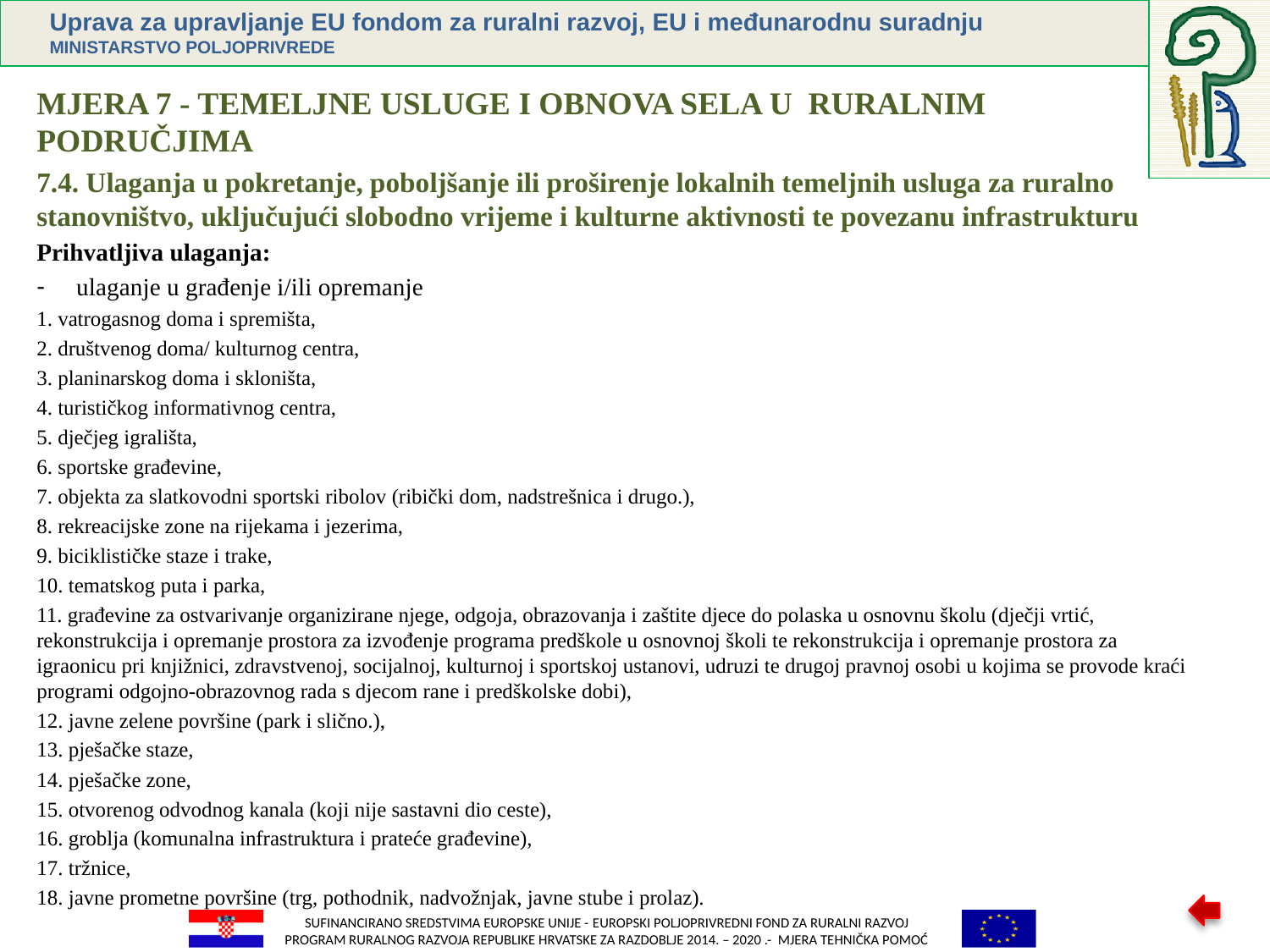

MJERA 7 - TEMELJNE USLUGE I OBNOVA SELA U  RURALNIM PODRUČJIMA
7.4. Ulaganja u pokretanje, poboljšanje ili proširenje lokalnih temeljnih usluga za ruralno stanovništvo, uključujući slobodno vrijeme i kulturne aktivnosti te povezanu infrastrukturu
Prihvatljiva ulaganja:
ulaganje u građenje i/ili opremanje
1. vatrogasnog doma i spremišta,
2. društvenog doma/ kulturnog centra,
3. planinarskog doma i skloništa,
4. turističkog informativnog centra,
5. dječjeg igrališta,
6. sportske građevine,
7. objekta za slatkovodni sportski ribolov (ribički dom, nadstrešnica i drugo.),
8. rekreacijske zone na rijekama i jezerima,
9. biciklističke staze i trake,
10. tematskog puta i parka,
11. građevine za ostvarivanje organizirane njege, odgoja, obrazovanja i zaštite djece do polaska u osnovnu školu (dječji vrtić, rekonstrukcija i opremanje prostora za izvođenje programa predškole u osnovnoj školi te rekonstrukcija i opremanje prostora za igraonicu pri knjižnici, zdravstvenoj, socijalnoj, kulturnoj i sportskoj ustanovi, udruzi te drugoj pravnoj osobi u kojima se provode kraći programi odgojno-obrazovnog rada s djecom rane i predškolske dobi),
12. javne zelene površine (park i slično.),
13. pješačke staze,
14. pješačke zone,
15. otvorenog odvodnog kanala (koji nije sastavni dio ceste),
16. groblja (komunalna infrastruktura i prateće građevine),
17. tržnice,
18. javne prometne površine (trg, pothodnik, nadvožnjak, javne stube i prolaz).

Uvjeti prihvatljivosti:
ulaganja su prihvatljiva u naselju s najviše 5 000 stanovnika
korisnici su dužni uz Zahtjev za potporu priložiti izjavu gradskog / općinskog vijeća / gradske skupštine grada Zagreba o suglasnosti za provedbu ulaganja na području jedinice lokalne samouprave
provedba ulaganja od dana izdavanja Odluke o dodjeli sredstava do dana podnošenja posljednjeg Zahtjeva za isplatu može trajati najduže do 24 mjeseci
korisnik mora osigurati da je ulaganje u funkciji/uporabi uključujući njegovo održavanje i upravljanje najmanje pet godina od dana konačne isplate sredstava